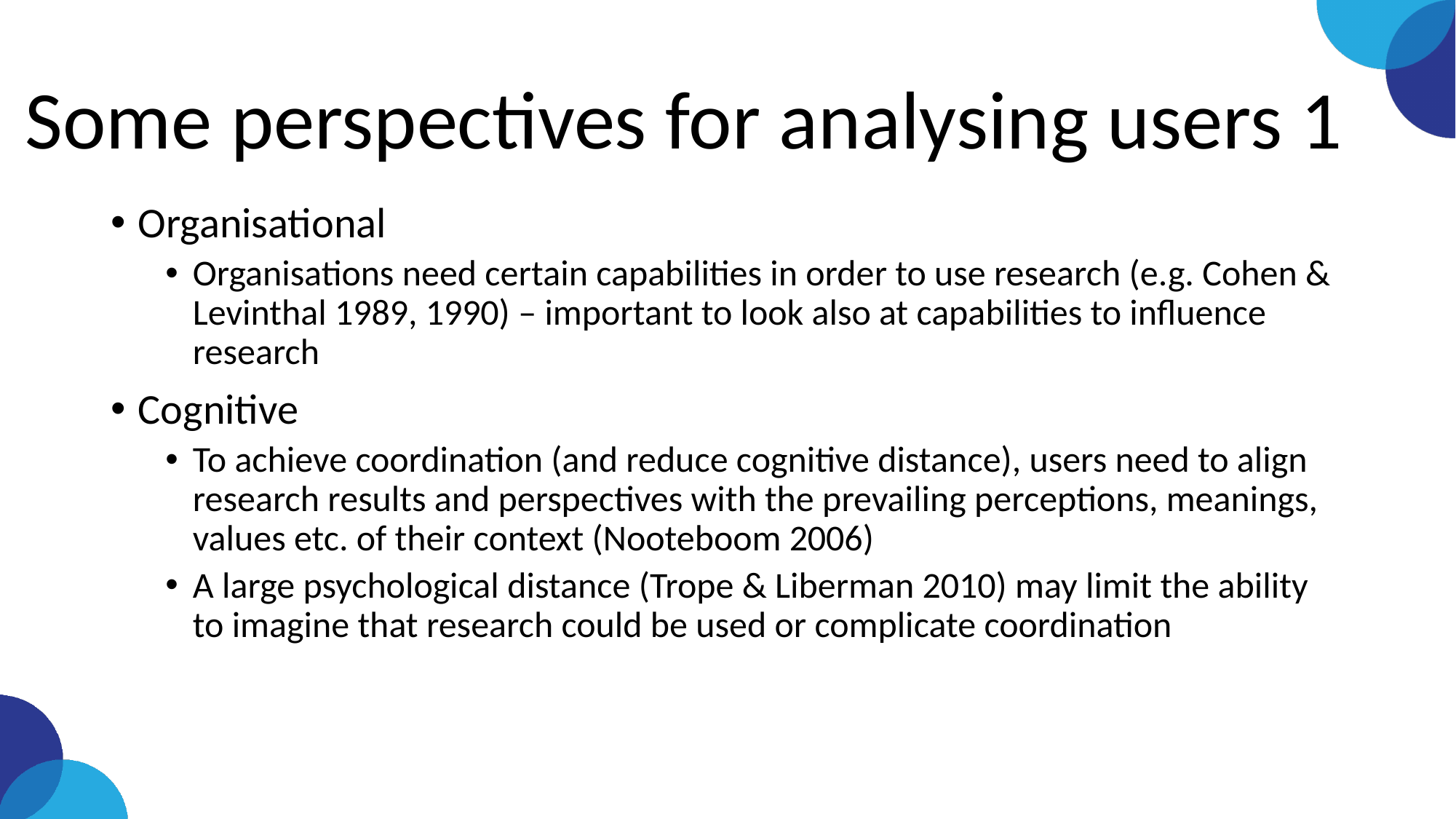

# Some perspectives for analysing users 1
Organisational
Organisations need certain capabilities in order to use research (e.g. Cohen & Levinthal 1989, 1990) – important to look also at capabilities to influence research
Cognitive
To achieve coordination (and reduce cognitive distance), users need to align research results and perspectives with the prevailing perceptions, meanings, values etc. of their context (Nooteboom 2006)
A large psychological distance (Trope & Liberman 2010) may limit the ability to imagine that research could be used or complicate coordination